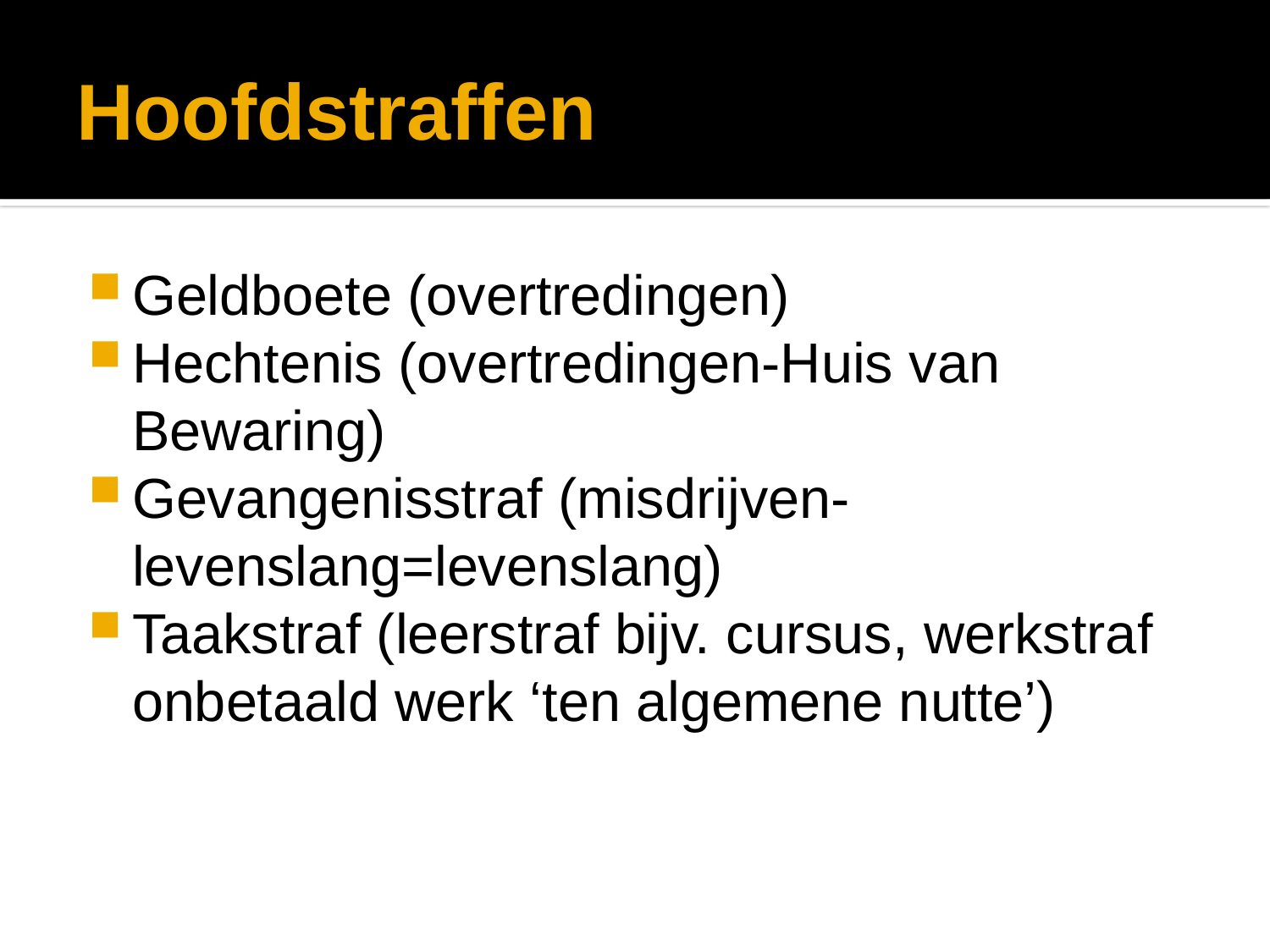

# Hoofdstraffen
Geldboete (overtredingen)
Hechtenis (overtredingen-Huis van Bewaring)
Gevangenisstraf (misdrijven-levenslang=levenslang)
Taakstraf (leerstraf bijv. cursus, werkstraf onbetaald werk ‘ten algemene nutte’)